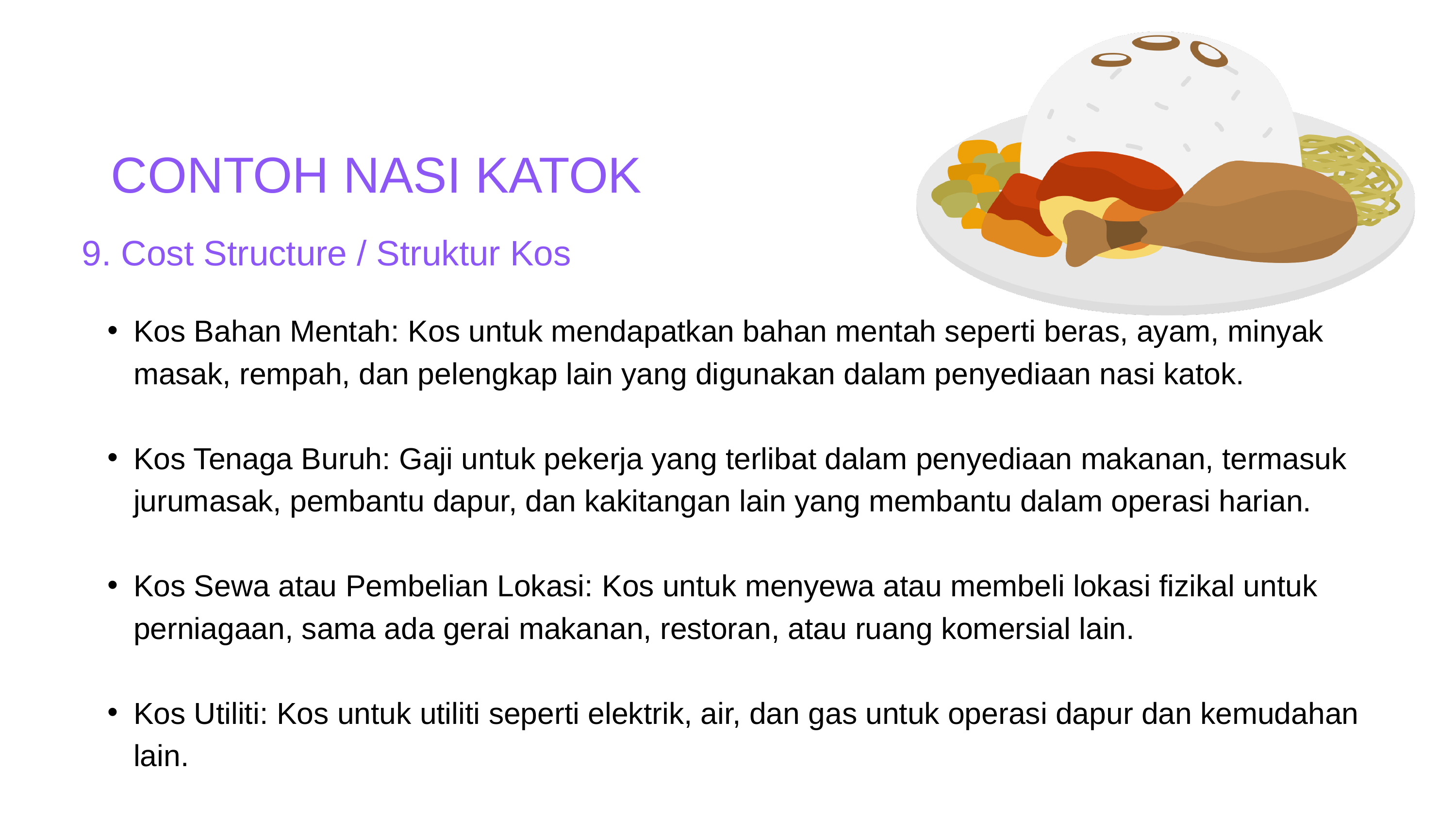

CONTOH NASI KATOK
9. Cost Structure / Struktur Kos
Kos Bahan Mentah: Kos untuk mendapatkan bahan mentah seperti beras, ayam, minyak masak, rempah, dan pelengkap lain yang digunakan dalam penyediaan nasi katok.

Kos Tenaga Buruh: Gaji untuk pekerja yang terlibat dalam penyediaan makanan, termasuk jurumasak, pembantu dapur, dan kakitangan lain yang membantu dalam operasi harian.

Kos Sewa atau Pembelian Lokasi: Kos untuk menyewa atau membeli lokasi fizikal untuk perniagaan, sama ada gerai makanan, restoran, atau ruang komersial lain.

Kos Utiliti: Kos untuk utiliti seperti elektrik, air, dan gas untuk operasi dapur dan kemudahan lain.